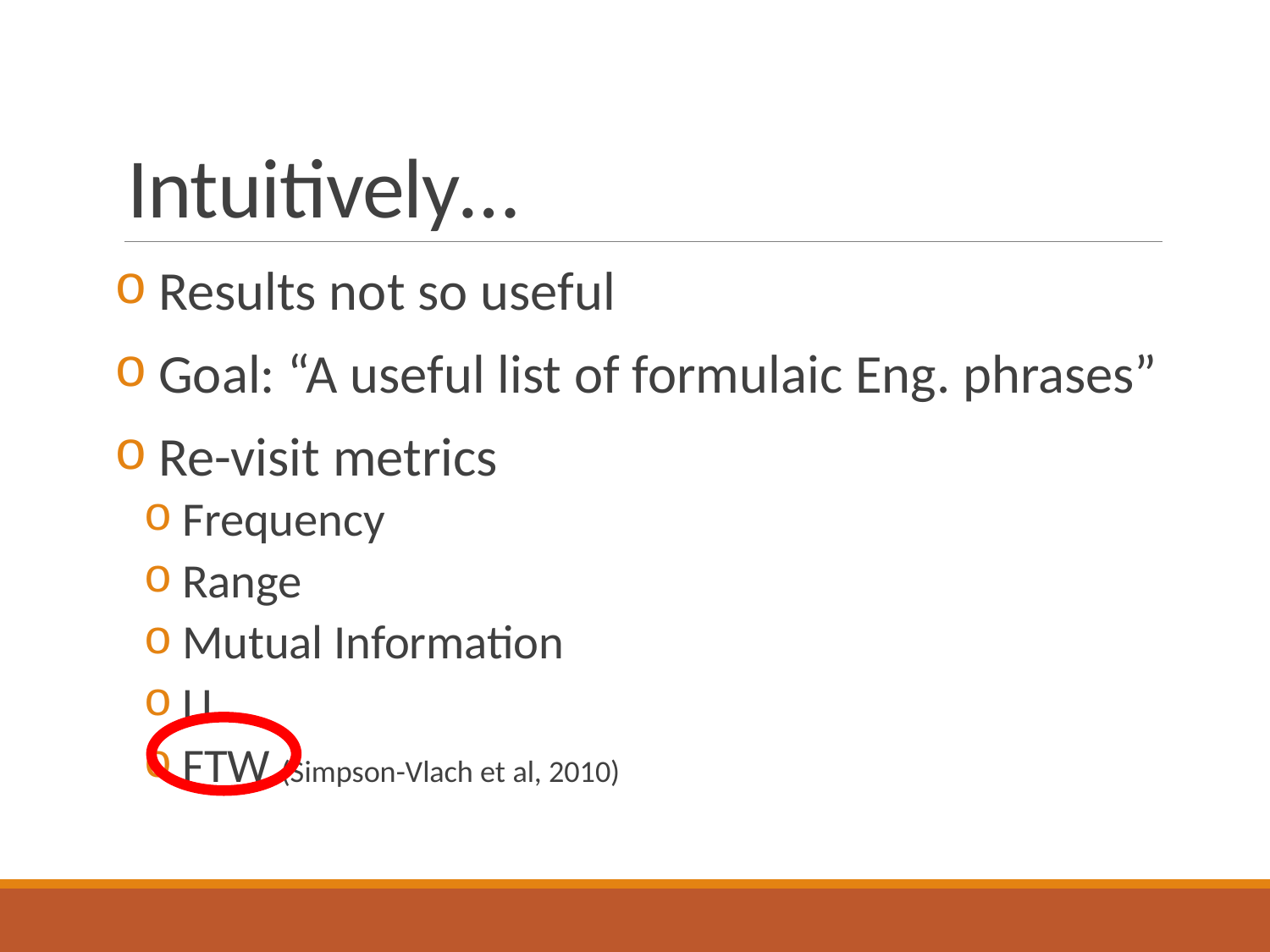

# Intuitively…
 Results not so useful
 Goal: “A useful list of formulaic Eng. phrases”
 Re-visit metrics
 Frequency
 Range
 Mutual Information
 LL
 FTW (Simpson-Vlach et al, 2010)